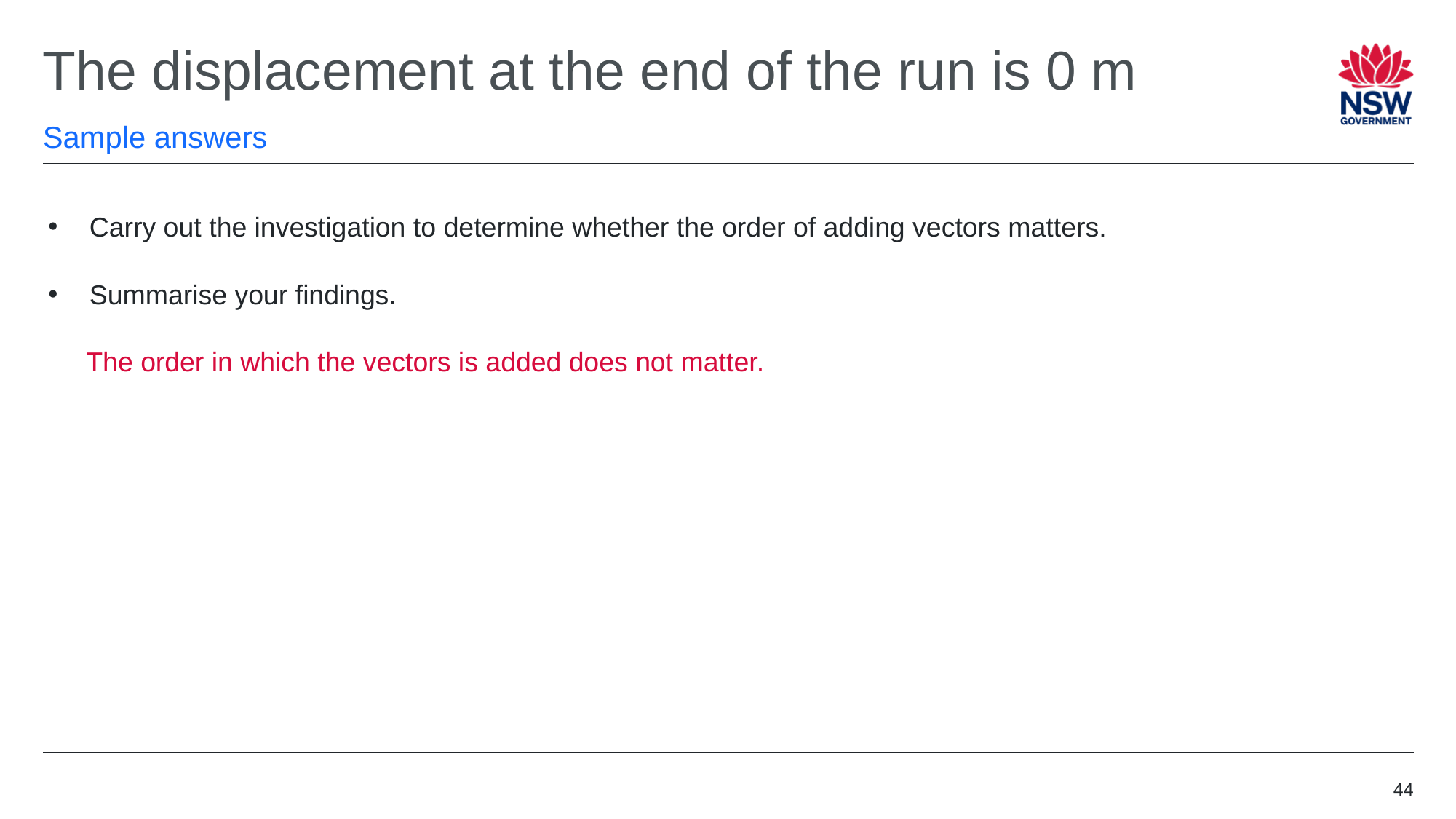

# The displacement at the end of the run is 0 m
Sample answers
Carry out the investigation to determine whether the order of adding vectors matters.
Summarise your findings.
The order in which the vectors is added does not matter.
44